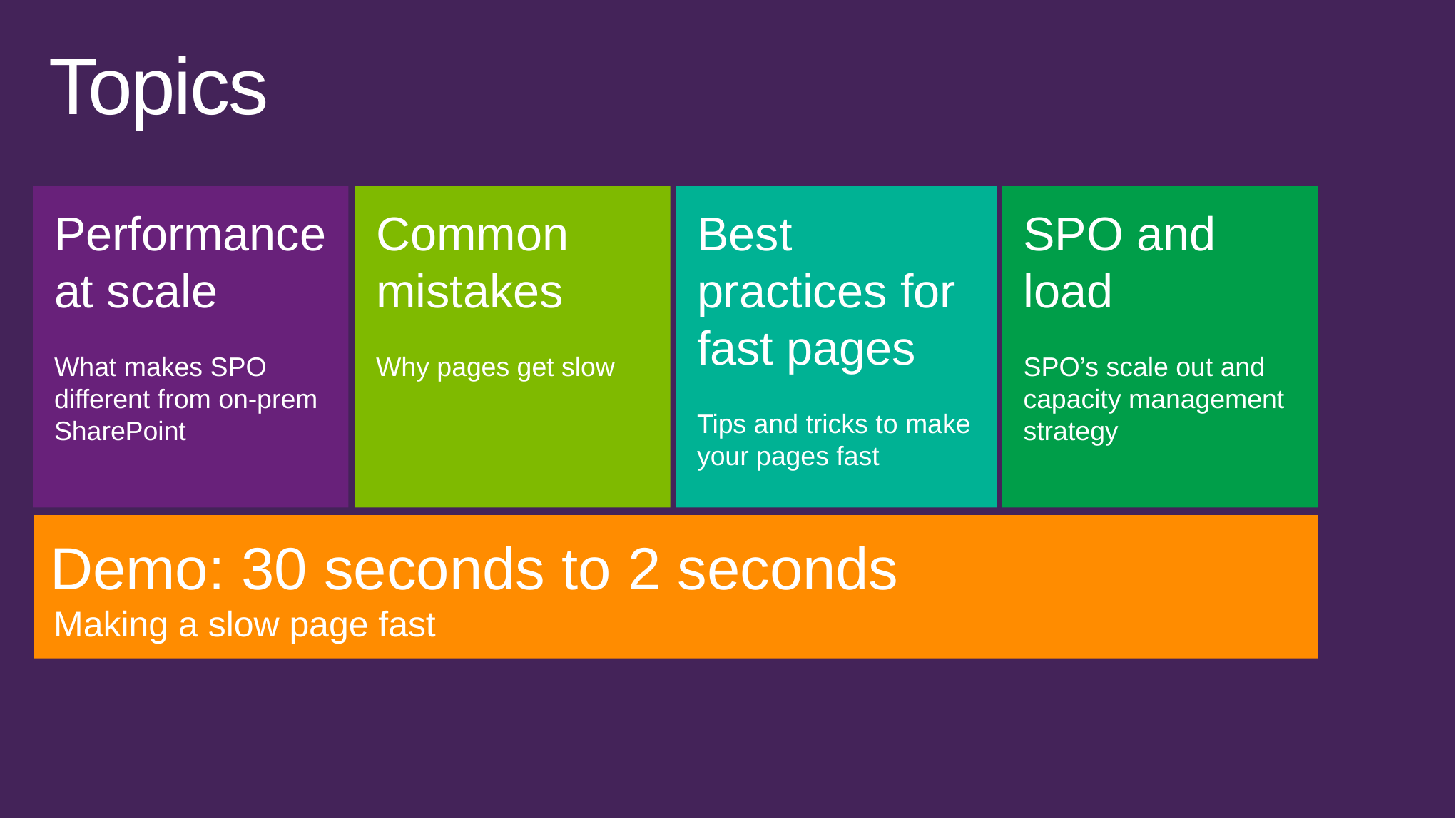

# Topics
Performance at scale

What makes SPO different from on-prem SharePoint

SPO and load

SPO’s scale out and capacity management strategy
Best practices for fast pages

Tips and tricks to make your pages fast
Common mistakes

Why pages get slow
 Demo: 30 seconds to 2 seconds
  Making a slow page fast